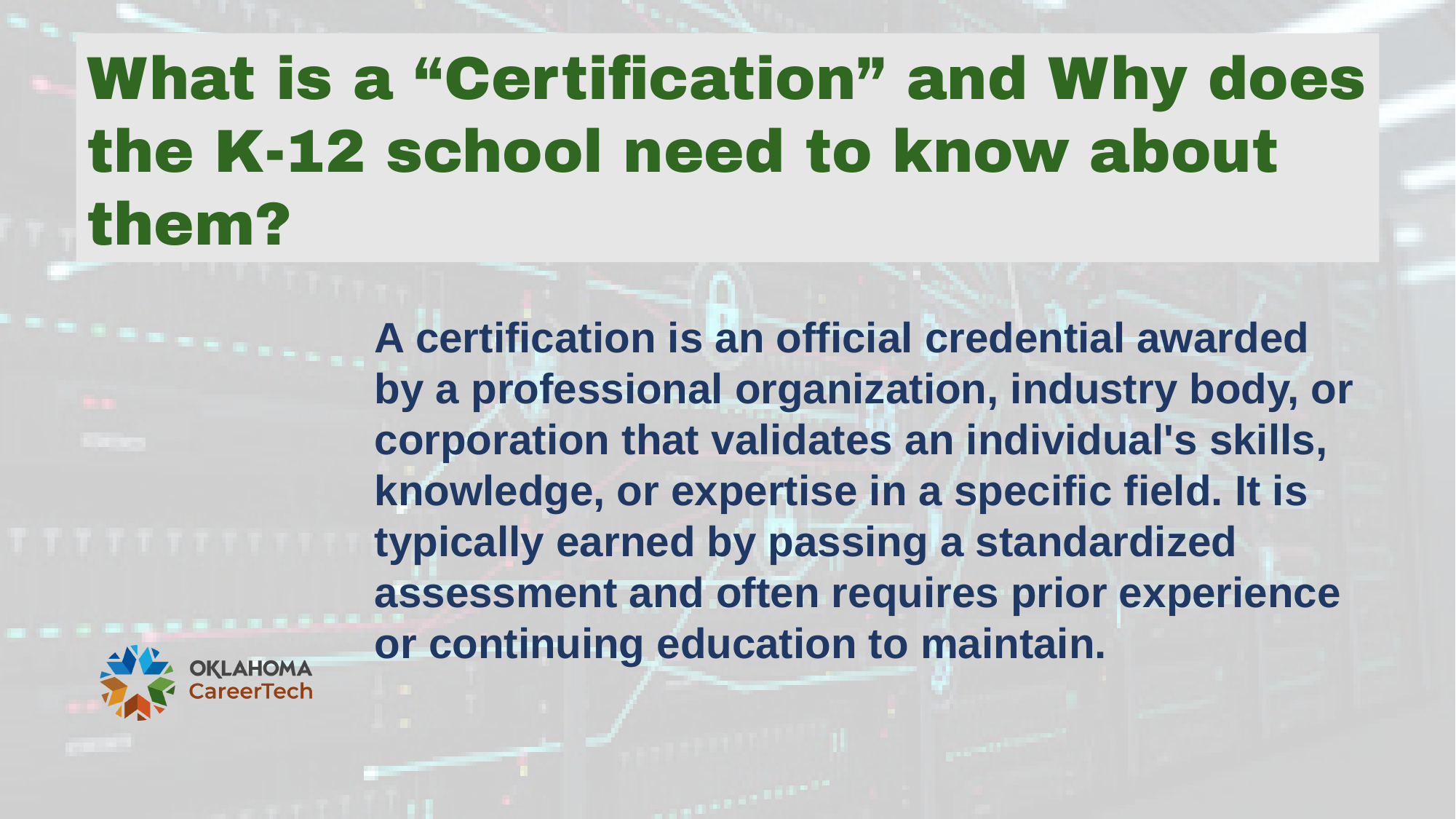

What is a “Certification” and Why does the K-12 school need to know about them?
A certification is an official credential awarded by a professional organization, industry body, or corporation that validates an individual's skills, knowledge, or expertise in a specific field. It is typically earned by passing a standardized assessment and often requires prior experience or continuing education to maintain.